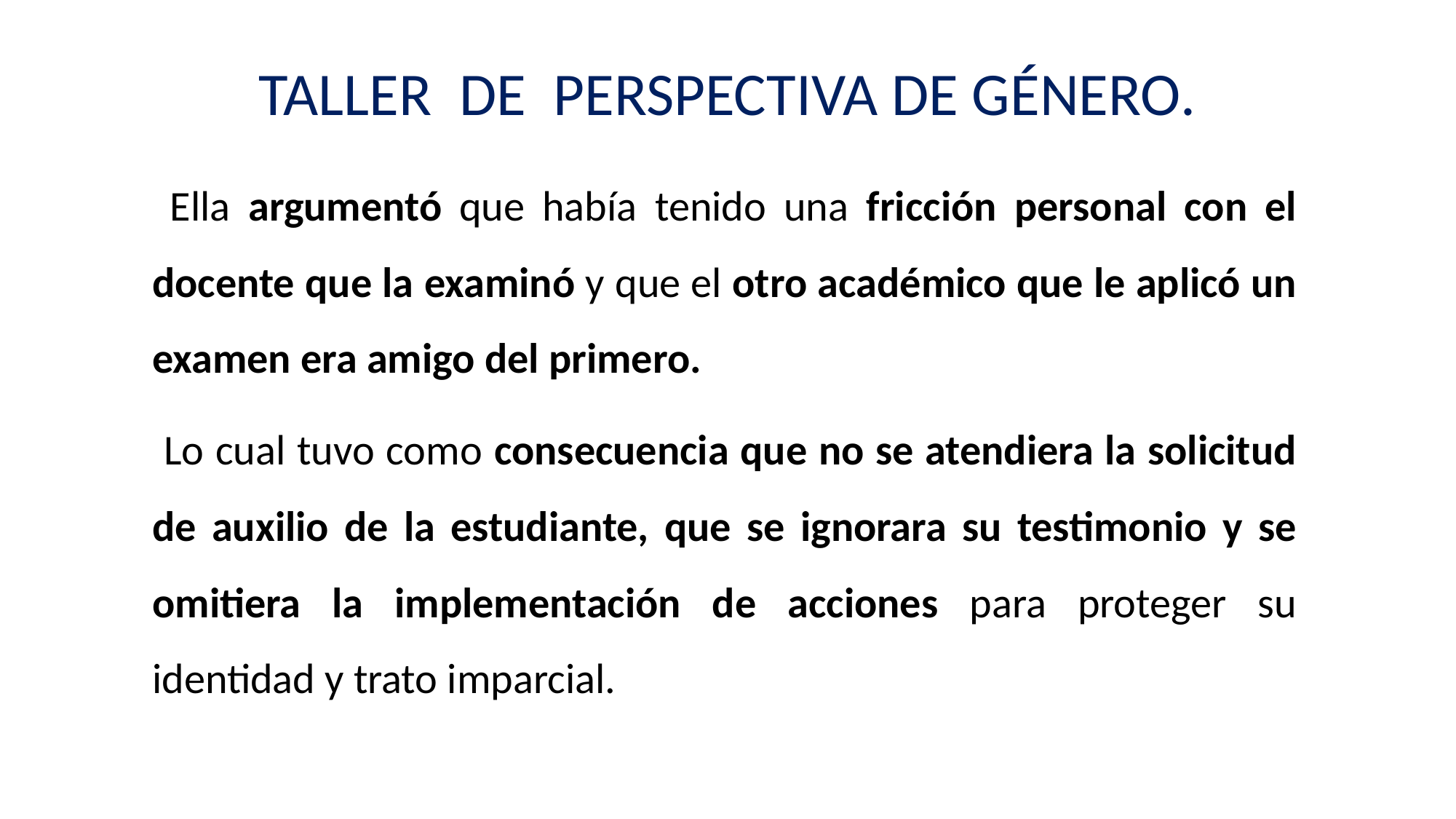

# TALLER  DE  PERSPECTIVA DE GÉNERO.
 Ella argumentó que había tenido una fricción personal con el docente que la examinó y que el otro académico que le aplicó un examen era amigo del primero.
 Lo cual tuvo como consecuencia que no se atendiera la solicitud de auxilio de la estudiante, que se ignorara su testimonio y se omitiera la implementación de acciones para proteger su identidad y trato imparcial.